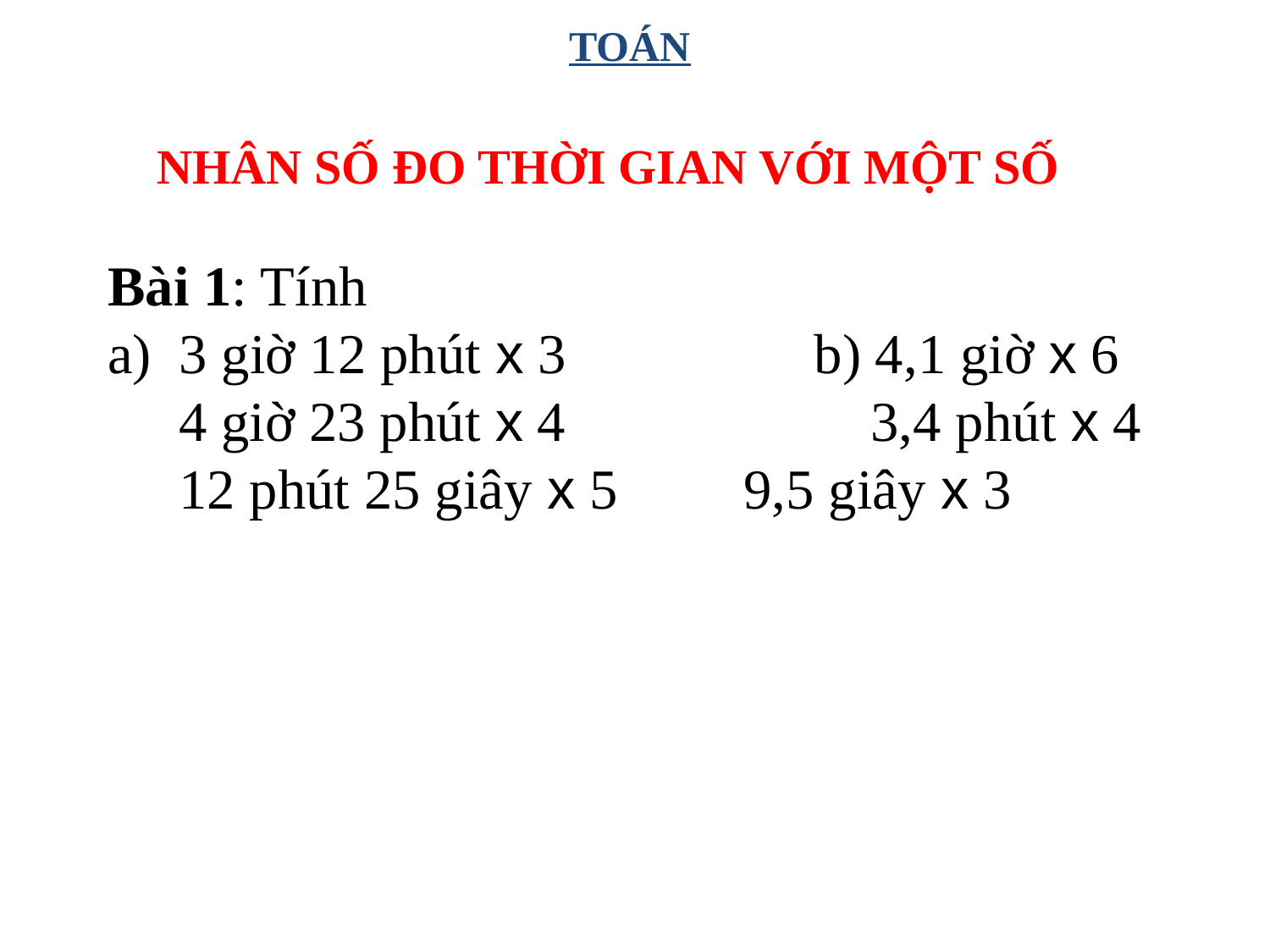

TOÁN
NHÂN SỐ ĐO THỜI GIAN VỚI MỘT SỐ
Bài 1: Tính
3 giờ 12 phút x 3		b) 4,1 giờ x 6
     4 giờ 23 phút x 4		    3,4 phút x 4
     12 phút 25 giây x 5	    9,5 giây x 3